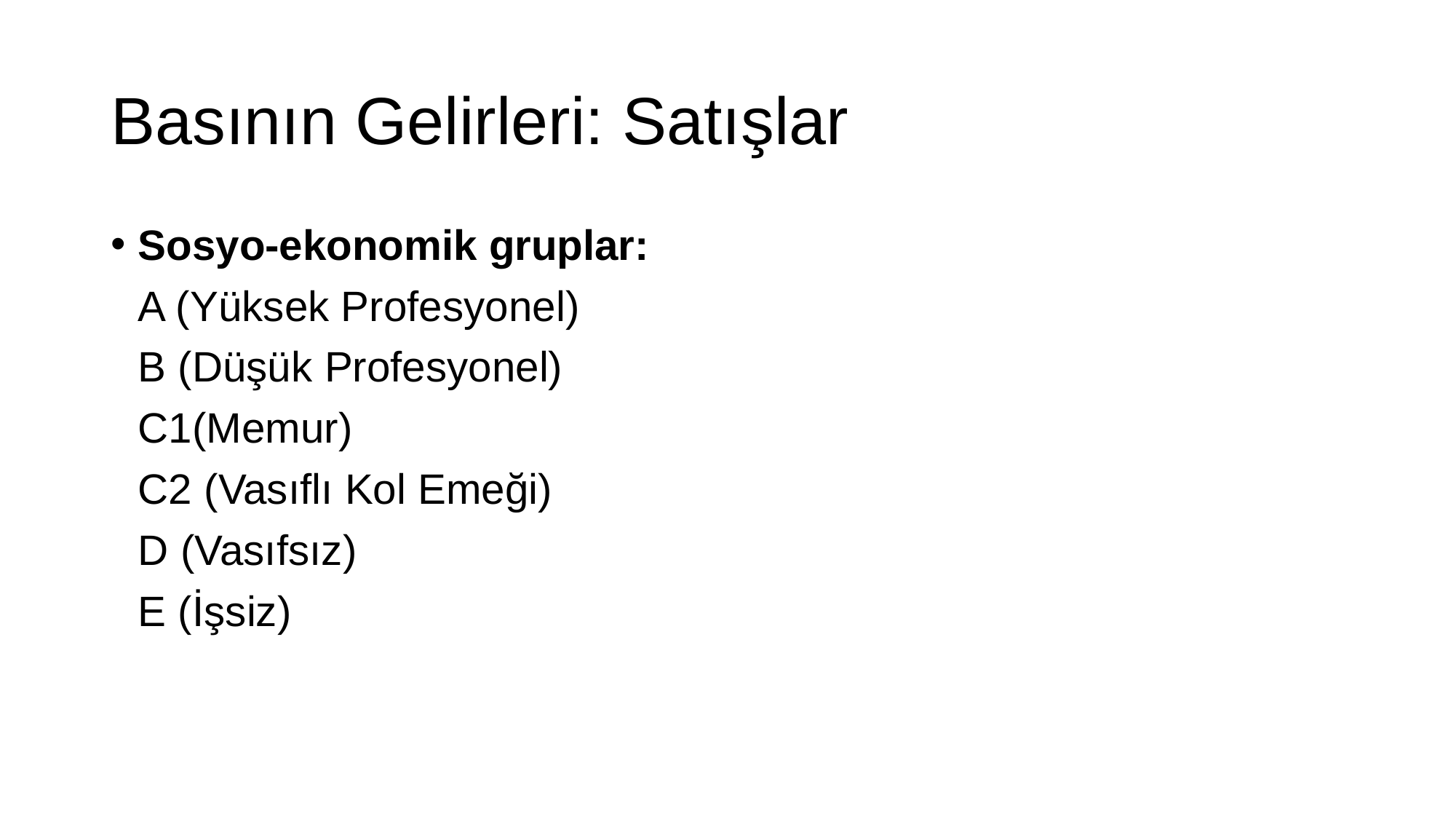

# Basının Gelirleri: Satışlar
Sosyo-ekonomik gruplar:
	A (Yüksek Profesyonel)
	B (Düşük Profesyonel)
	C1(Memur)
	C2 (Vasıflı Kol Emeği)
	D (Vasıfsız)
	E (İşsiz)